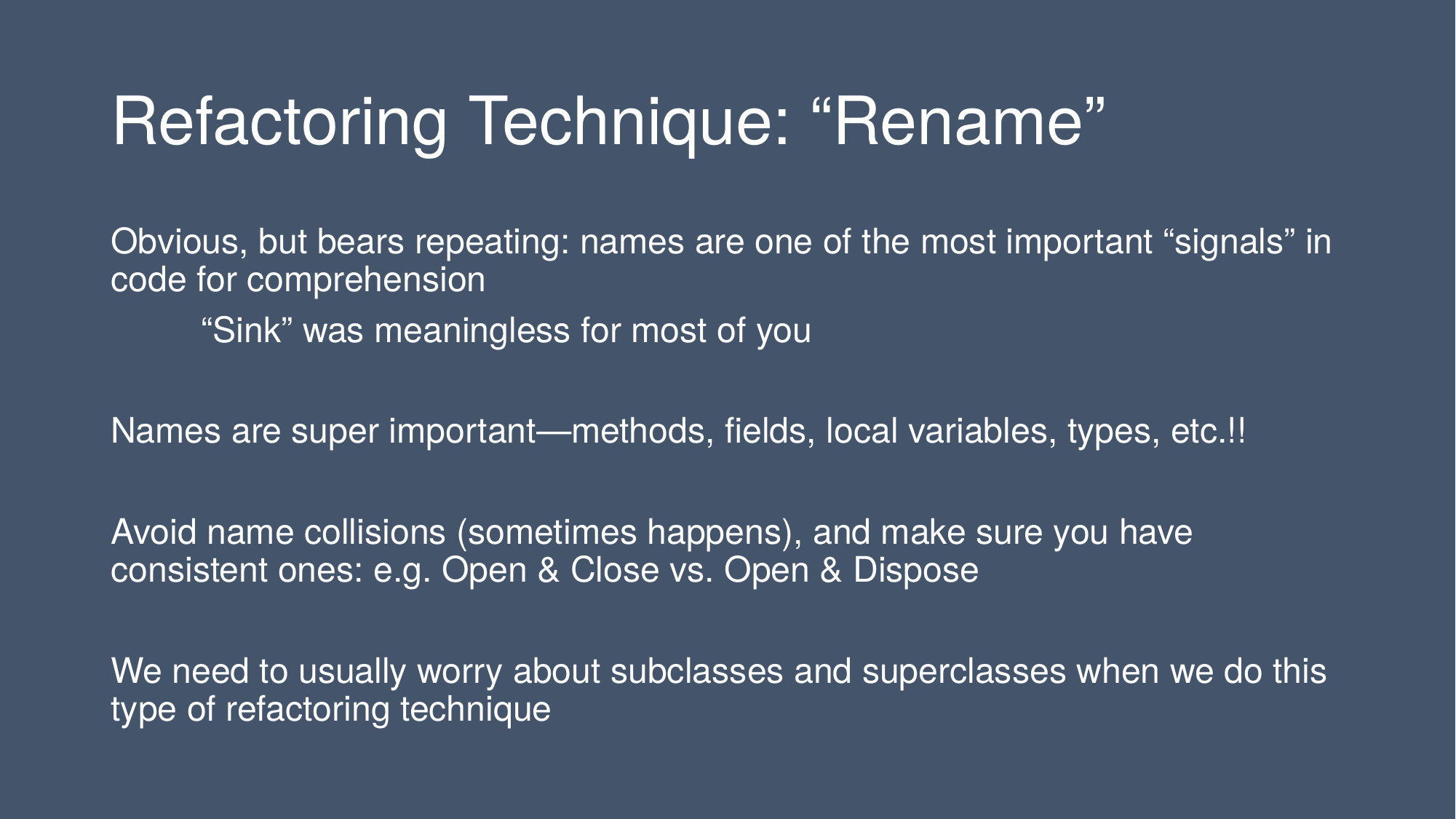

# Refactoring Technique: “Rename”
Obvious, but bears repeating: names are one of the most important “signals” in code for comprehension
	“Sink” was meaningless for most of you

Names are super important—methods, fields, local variables, types, etc.!!

Avoid name collisions (sometimes happens), and make sure you have consistent ones: e.g. Open & Close vs. Open & Dispose

We need to usually worry about subclasses and superclasses when we do this type of refactoring technique